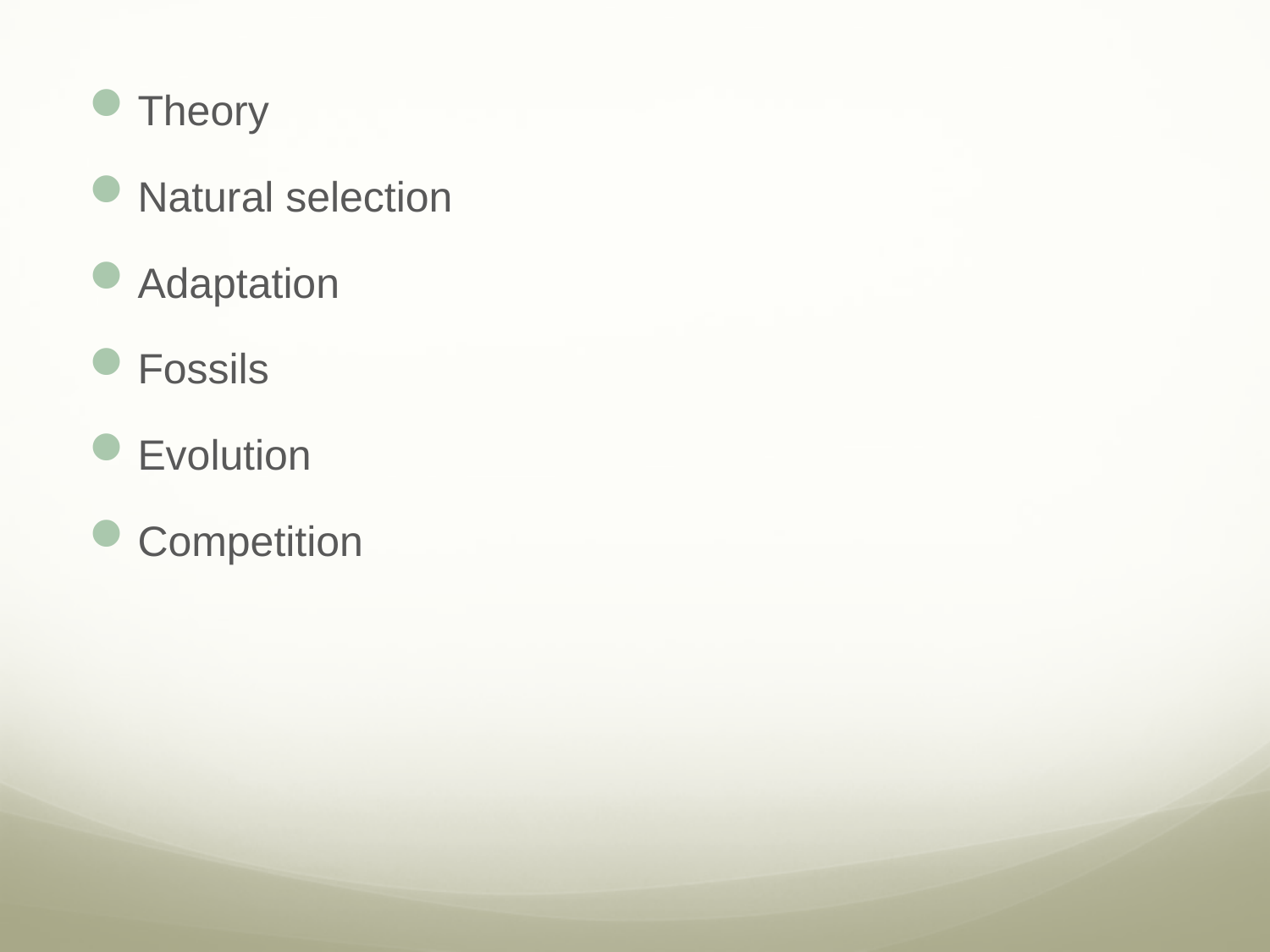

Theory
Natural selection
Adaptation
Fossils
Evolution
Competition